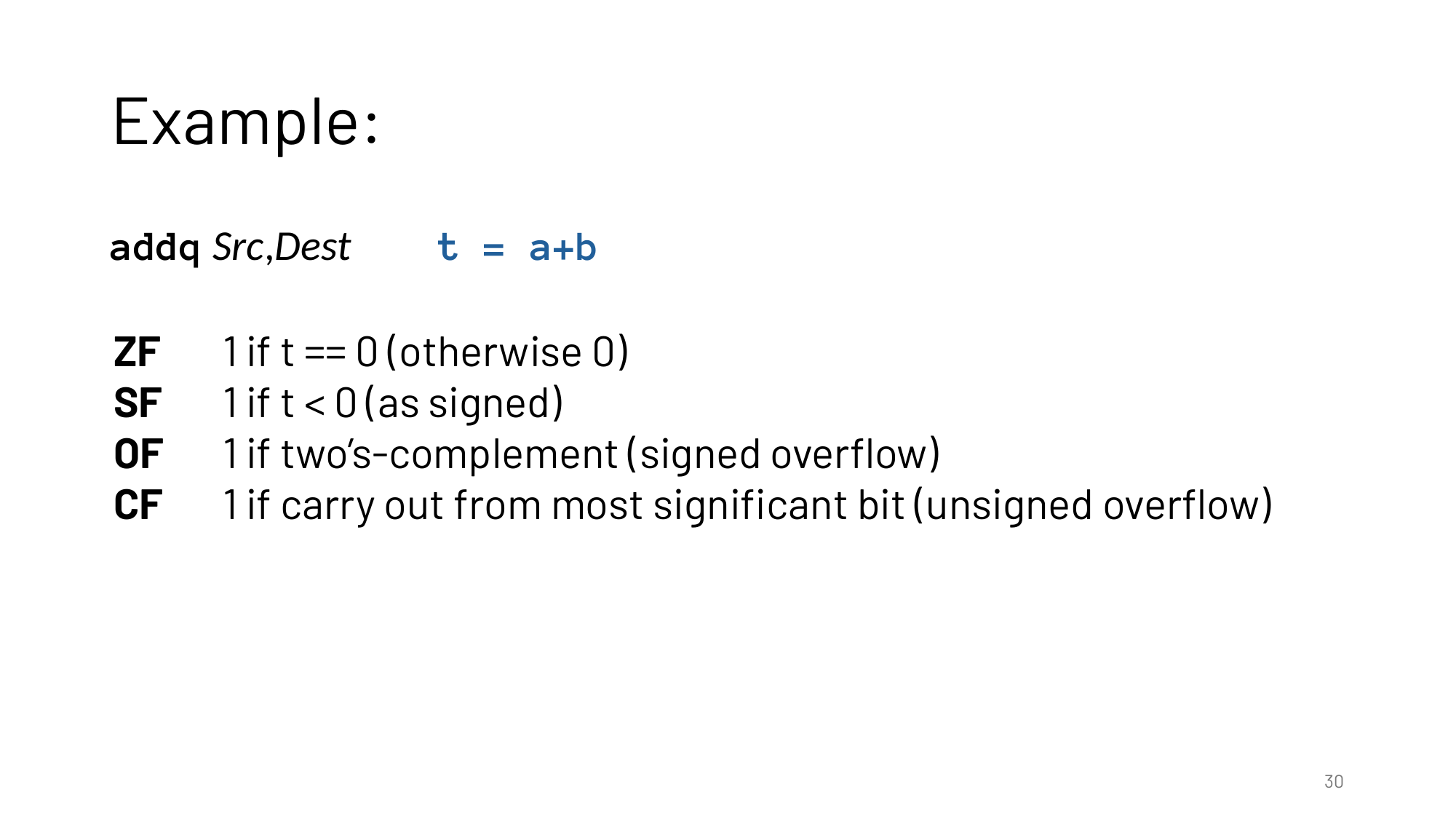

# Example:
addq Src,Dest 	t = a+b

ZF 	1 if t == 0 (otherwise 0)
SF 	1 if t < 0 (as signed)
OF 	1 if two’s-complement (signed overflow)
CF 	1 if carry out from most significant bit (unsigned overflow)
30